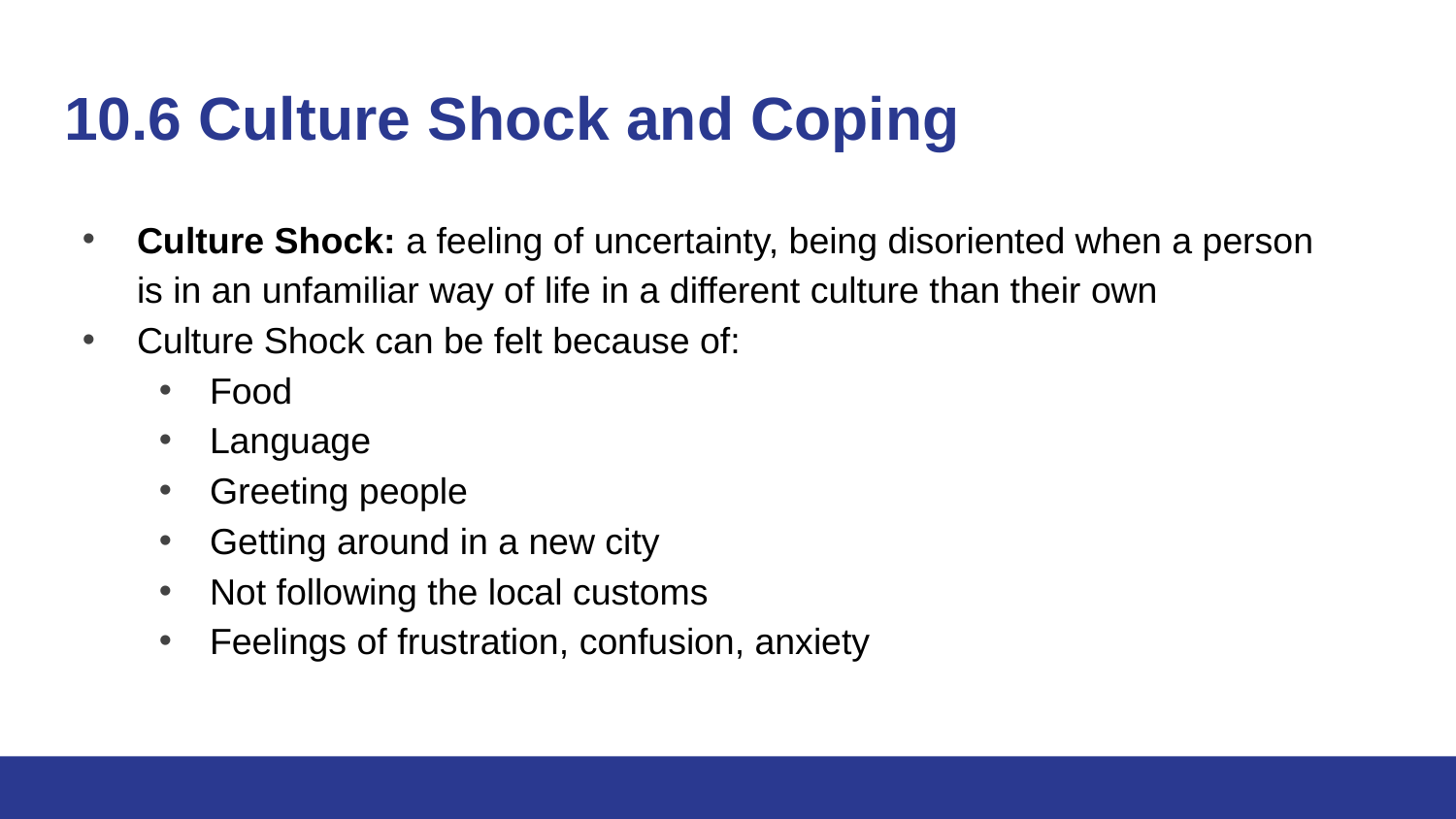

# 10.6 Culture Shock and Coping
Culture Shock: a feeling of uncertainty, being disoriented when a person is in an unfamiliar way of life in a different culture than their own
Culture Shock can be felt because of:
Food
Language
Greeting people
Getting around in a new city
Not following the local customs
Feelings of frustration, confusion, anxiety